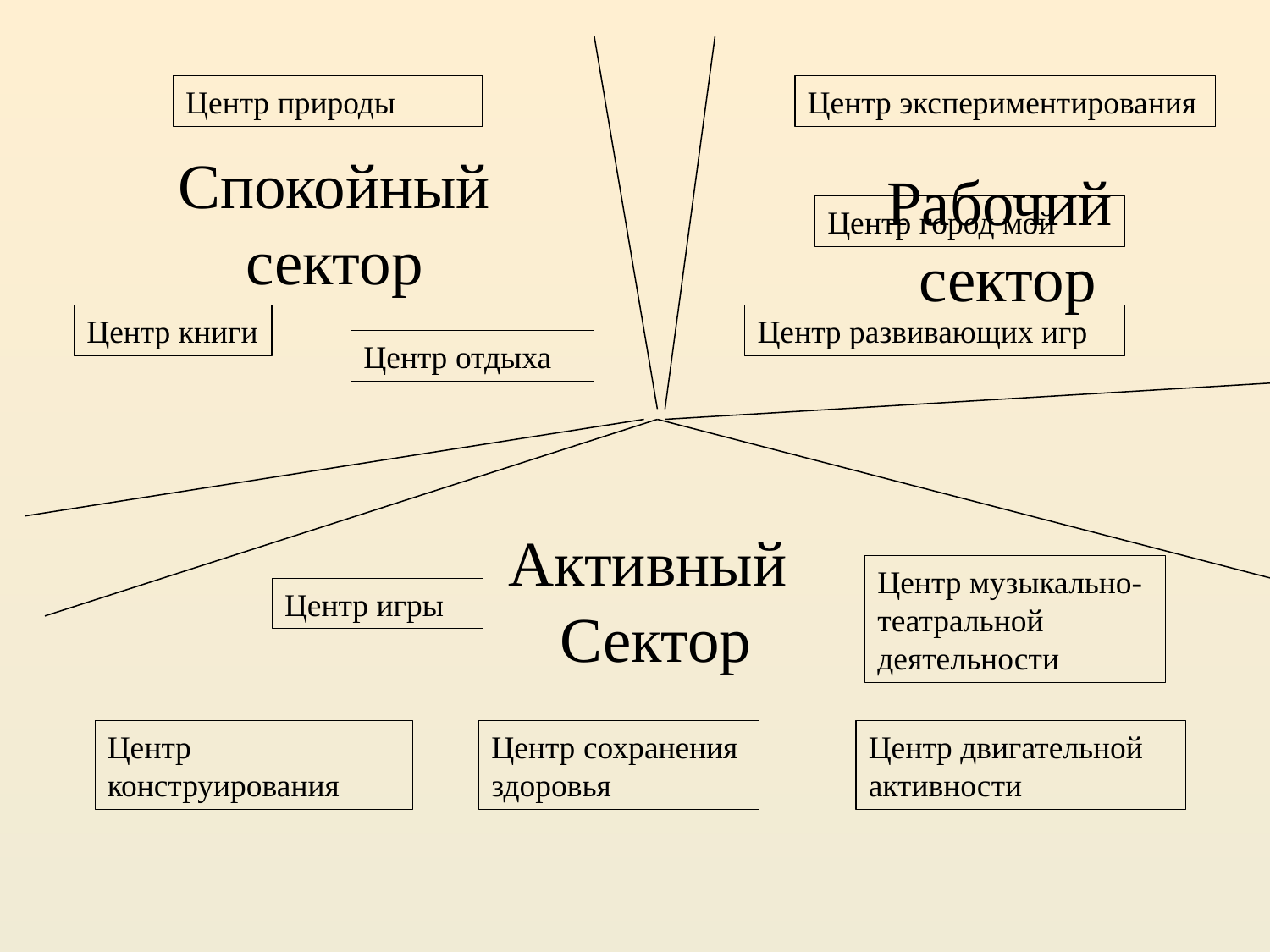

Центр природы
Центр экспериментирования
Спокойный сектор
Рабочий
сектор
Центр город мой
Центр книги
Центр развивающих игр
Центр отдыха
Активный
Сектор
Центр музыкально-театральной деятельности
Центр игры
Центр конструирования
Центр сохранения здоровья
Центр двигательной активности